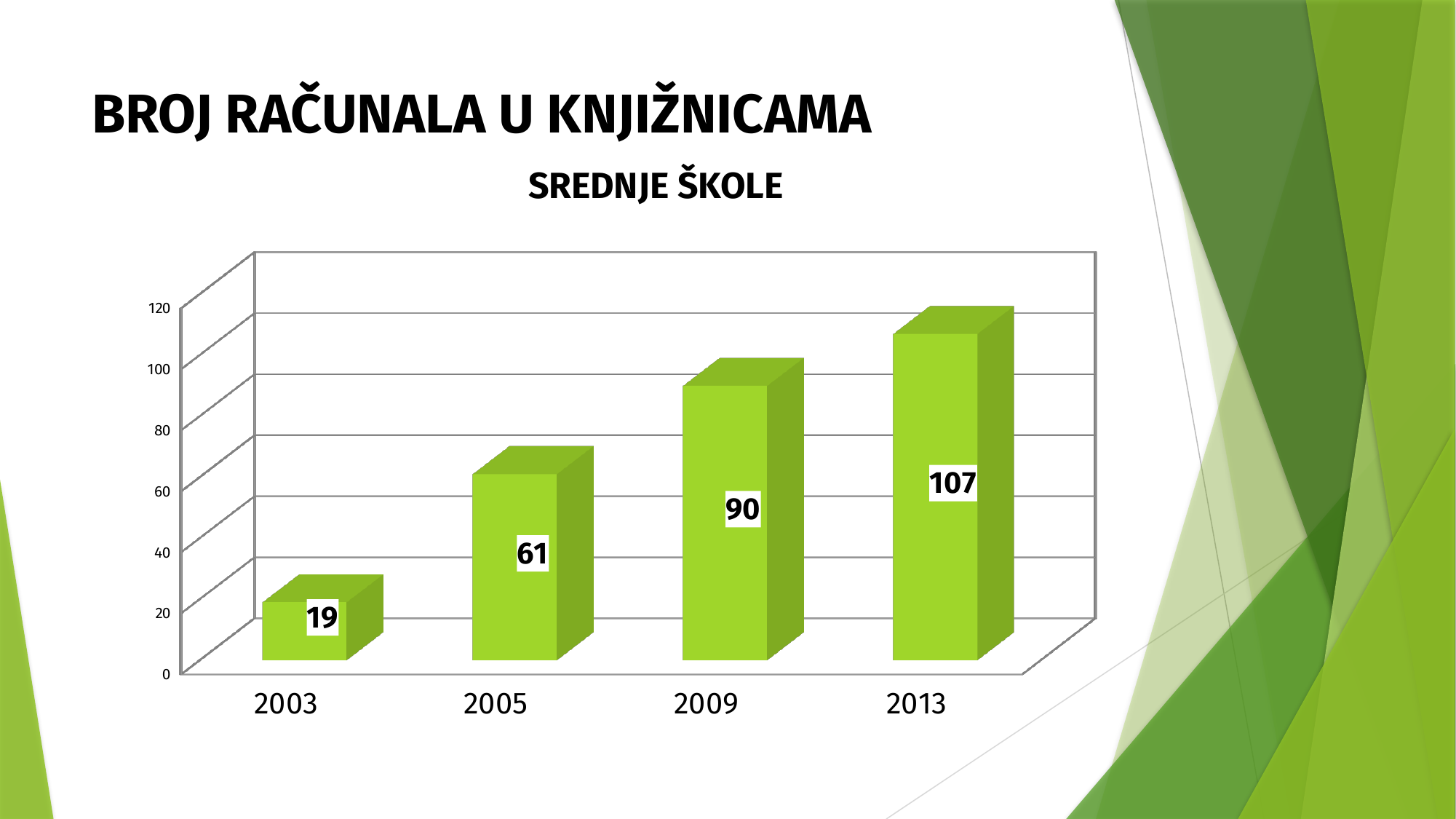

# BROJ RAČUNALA U KNJIŽNICAMA SREDNJE ŠKOLE

[unsupported chart]